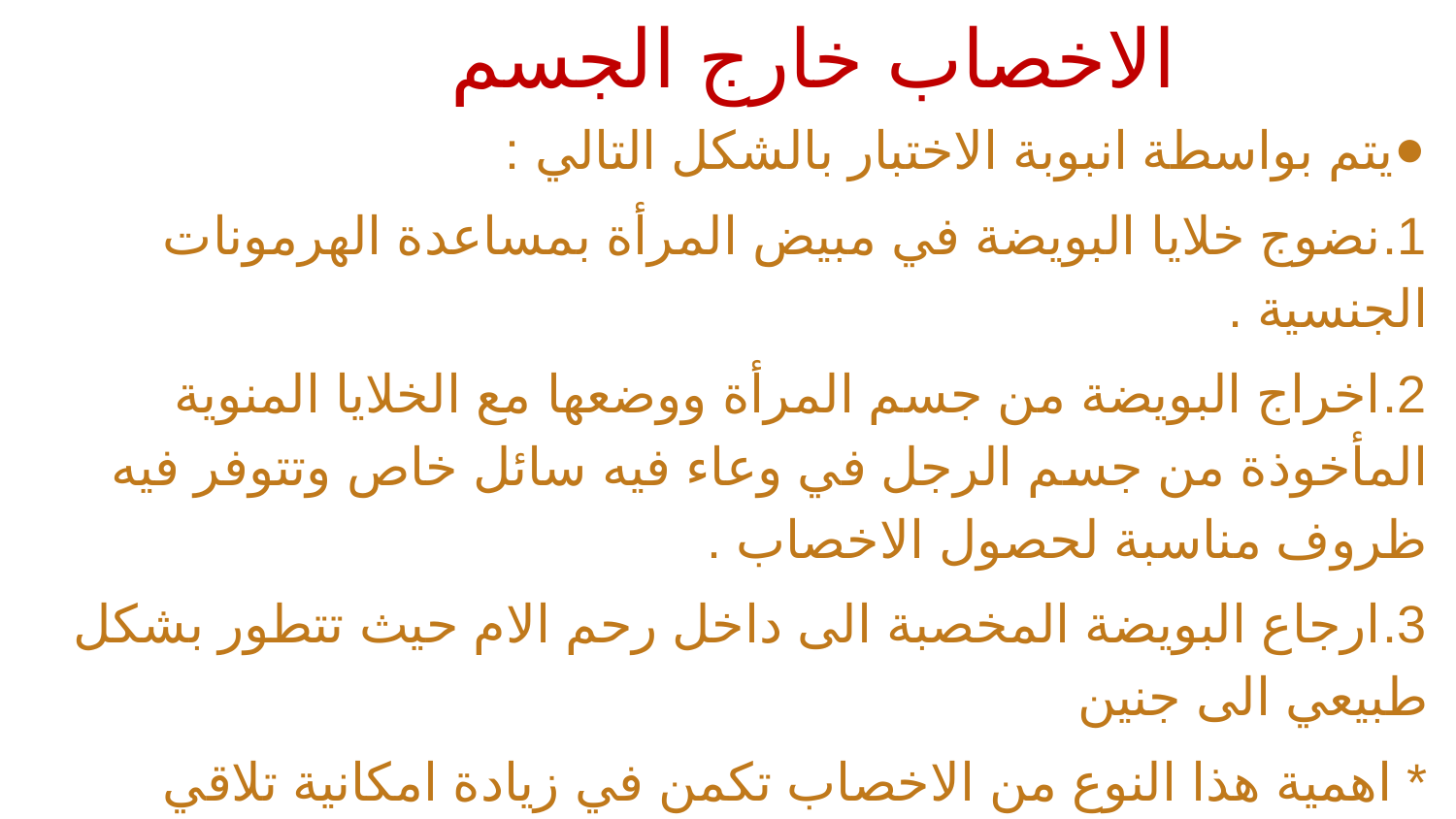

# الاخصاب خارج الجسم
يتم بواسطة انبوبة الاختبار بالشكل التالي :
نضوج خلايا البويضة في مبيض المرأة بمساعدة الهرمونات الجنسية .
اخراج البويضة من جسم المرأة ووضعها مع الخلايا المنوية المأخوذة من جسم الرجل في وعاء فيه سائل خاص وتتوفر فيه ظروف مناسبة لحصول الاخصاب .
ارجاع البويضة المخصبة الى داخل رحم الام حيث تتطور بشكل طبيعي الى جنين
* اهمية هذا النوع من الاخصاب تكمن في زيادة امكانية تلاقي الحيوانات
 المنوية مع البويضة ومنح عائلات عديدة اطافالا بعدما كانت محرومة من ذلك .